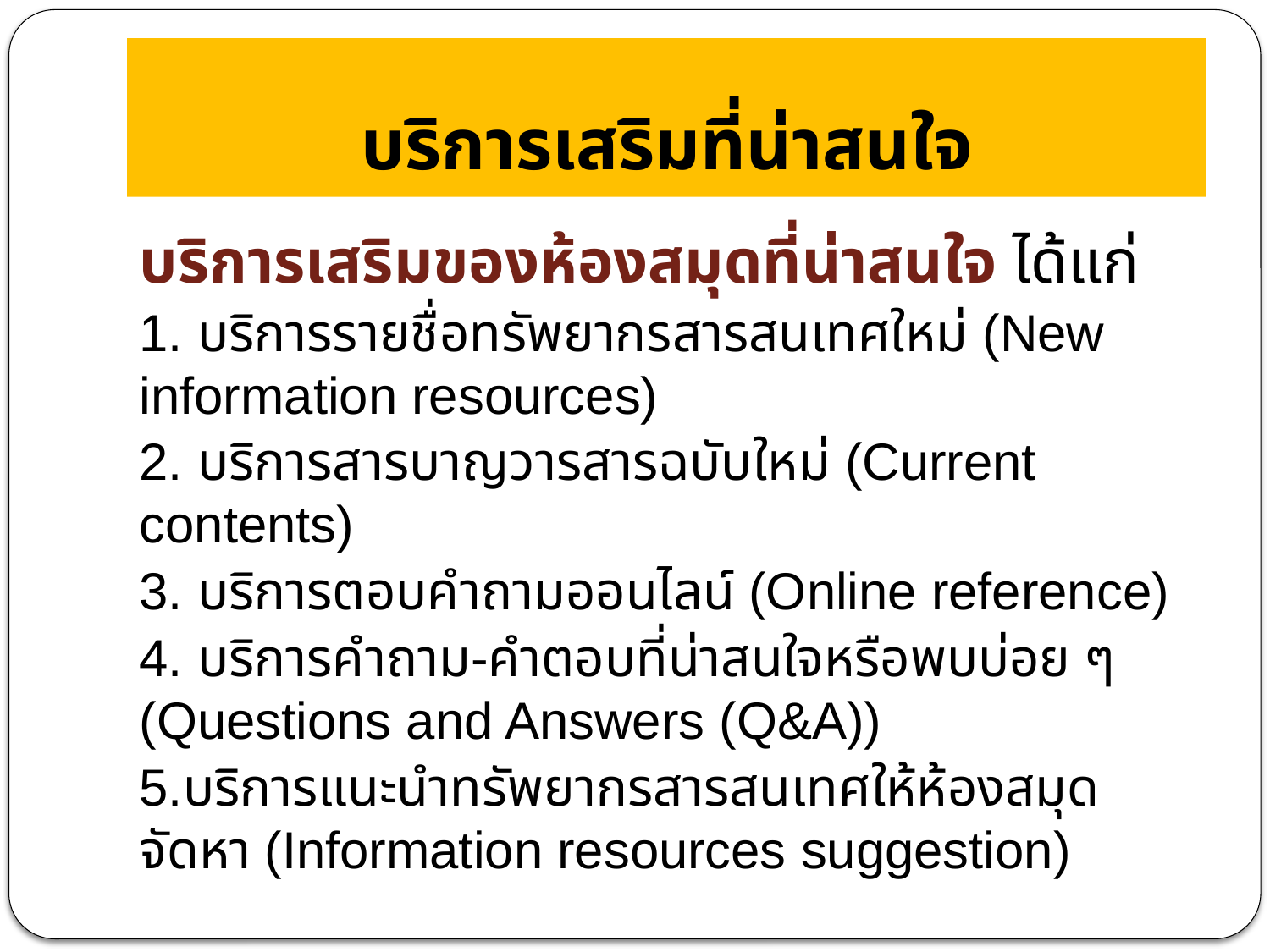

# บริการเสริมที่น่าสนใจ
บริการเสริมของห้องสมุดที่น่าสนใจ ได้แก่
1. บริการรายชื่อทรัพยากรสารสนเทศใหม่ (New information resources)
2. บริการสารบาญวารสารฉบับใหม่ (Current contents)
3. บริการตอบคำถามออนไลน์ (Online reference)
4. บริการคำถาม-คำตอบที่น่าสนใจหรือพบบ่อย ๆ (Questions and Answers (Q&A))
5.บริการแนะนำทรัพยากรสารสนเทศให้ห้องสมุดจัดหา (Information resources suggestion)